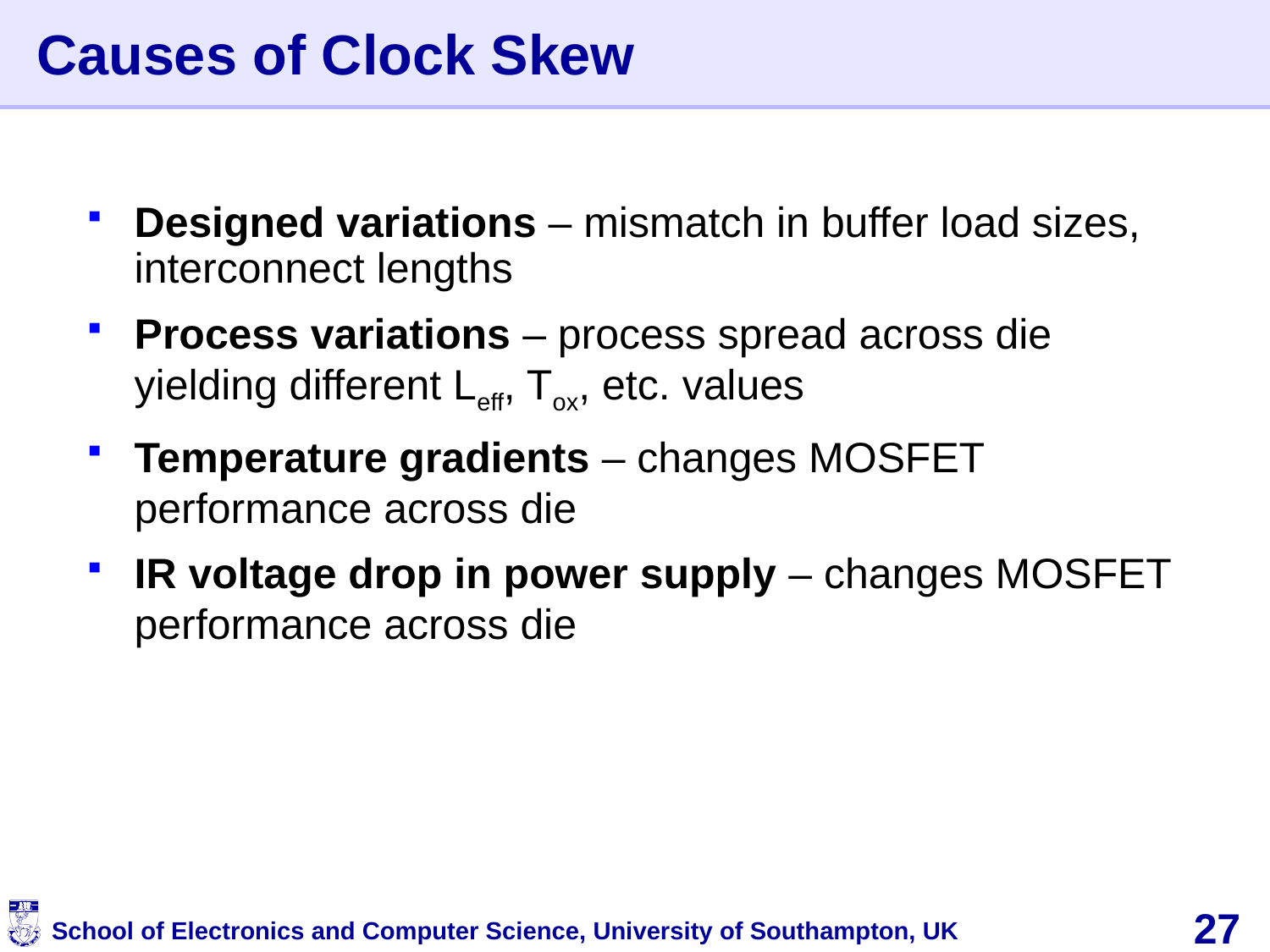

# Causes of Clock Skew
Designed variations – mismatch in buffer load sizes, interconnect lengths
Process variations – process spread across die yielding different Leff, Tox, etc. values
Temperature gradients – changes MOSFET performance across die
IR voltage drop in power supply – changes MOSFET performance across die